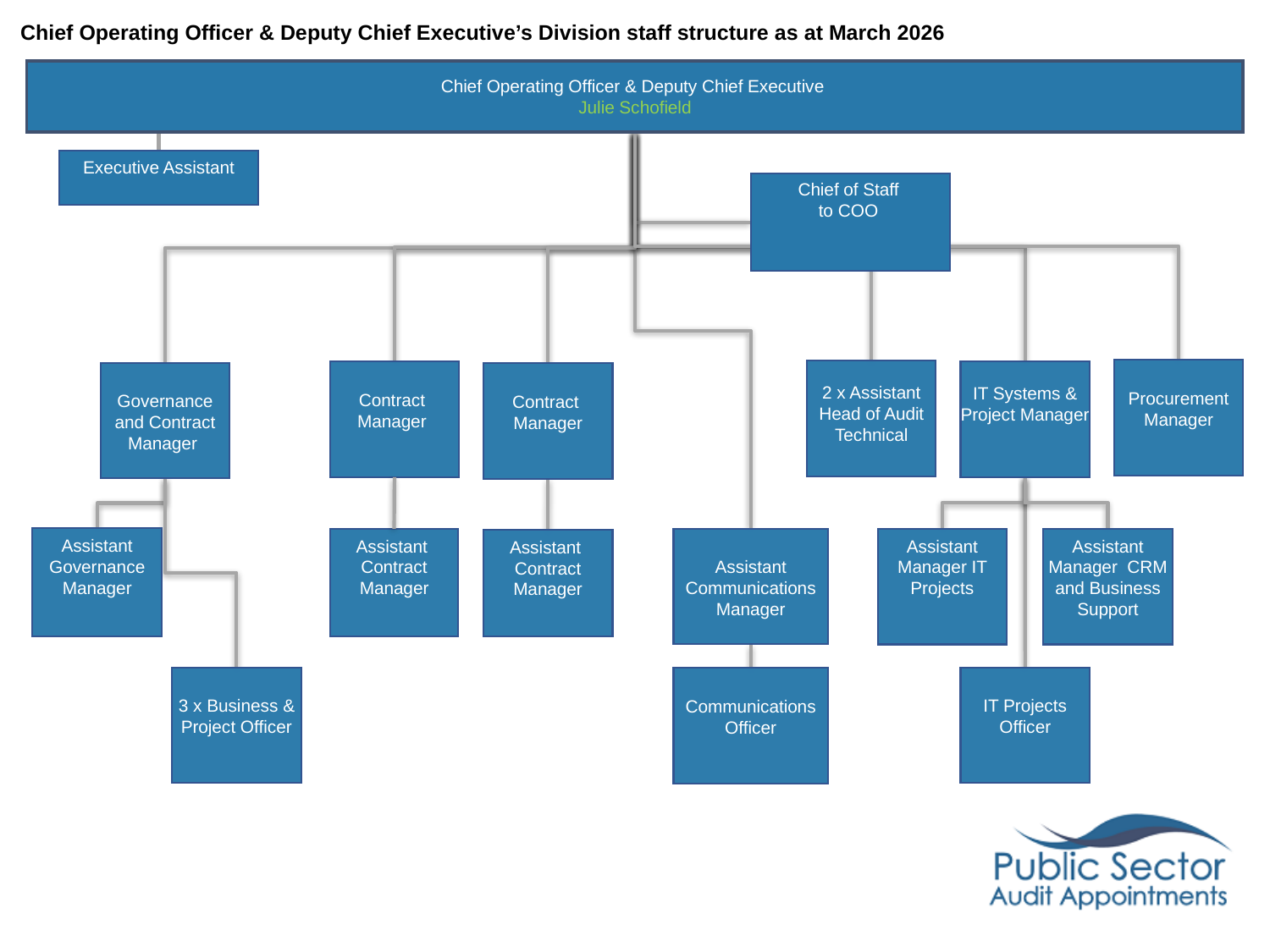

Chief Operating Officer & Deputy Chief Executive’s Division staff structure as at March 2026
Chief Operating Officer & Deputy Chief Executive
Julie Schofield
Executive Assistant

Chief of Staff
to COO

Procurement Manager

2 x Assistant Head of Audit Technical

IT Systems & Project Manager

Contract
Manager

Governance and Contract Manager

Contract
Manager

Assistant Governance
Manager

Assistant Communications Manager

Assistant
Contract Manager

Assistant Manager IT Projects

Assistant Manager  CRM and Business Support

Assistant
Contract Manager

3 x Business & Project Officer

IT Projects Officer

Communications Officer